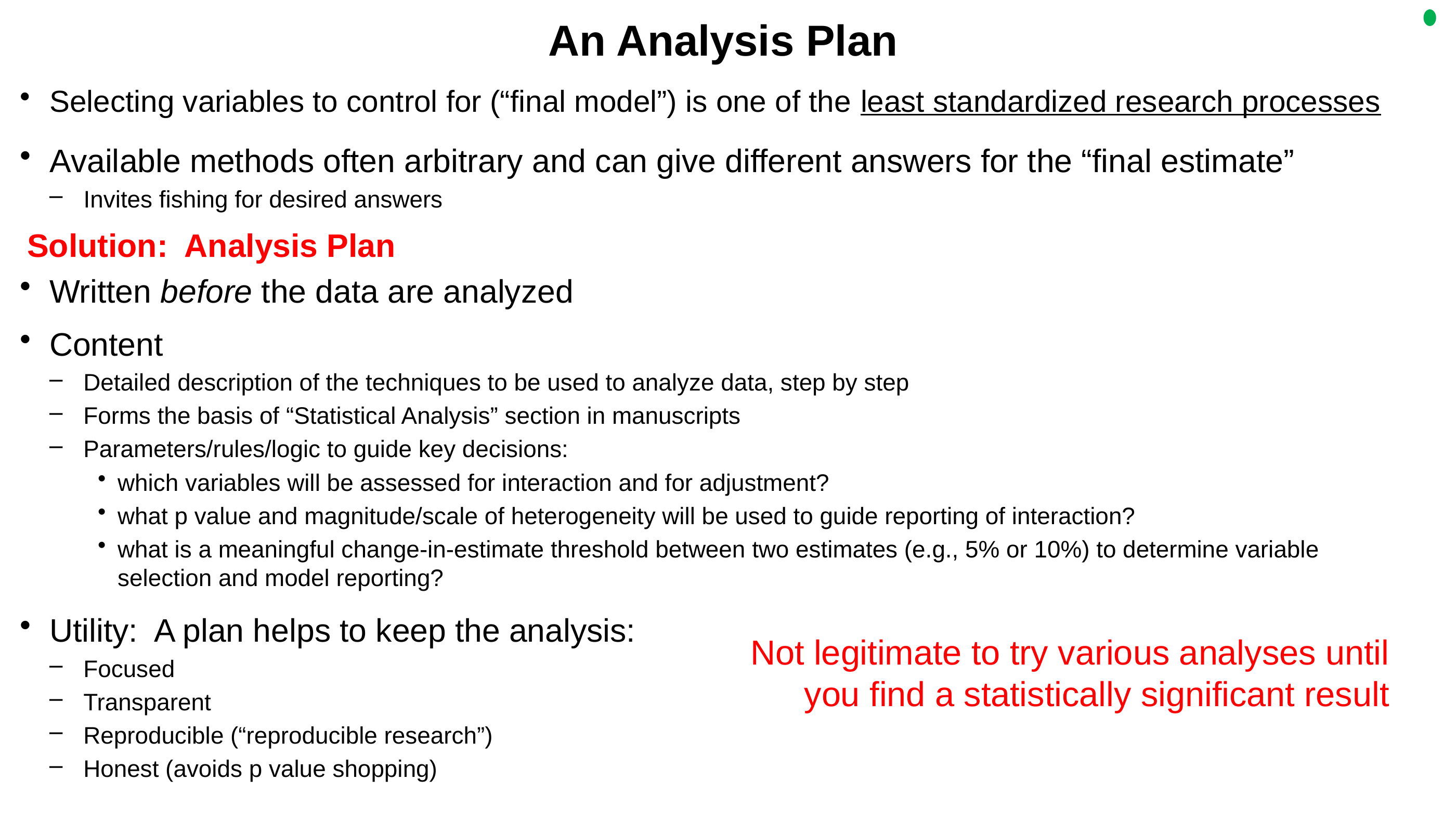

# An Analysis Plan

Selecting variables to control for (“final model”) is one of the least standardized research processes

Available methods often arbitrary and can give different answers for the “final estimate”
Invites fishing for desired answers

Solution:  Analysis Plan
Written before the data are analyzed

Content
Detailed description of the techniques to be used to analyze data, step by step
Forms the basis of “Statistical Analysis” section in manuscripts
Parameters/rules/logic to guide key decisions:
which variables will be assessed for interaction and for adjustment?
what p value and magnitude/scale of heterogeneity will be used to guide reporting of interaction?
what is a meaningful change-in-estimate threshold between two estimates (e.g., 5% or 10%) to determine variable selection and model reporting?

Utility:  A plan helps to keep the analysis:
Focused
Transparent
Reproducible (“reproducible research”)
Honest (avoids p value shopping)

Not legitimate to try various analyses until you find a statistically significant result